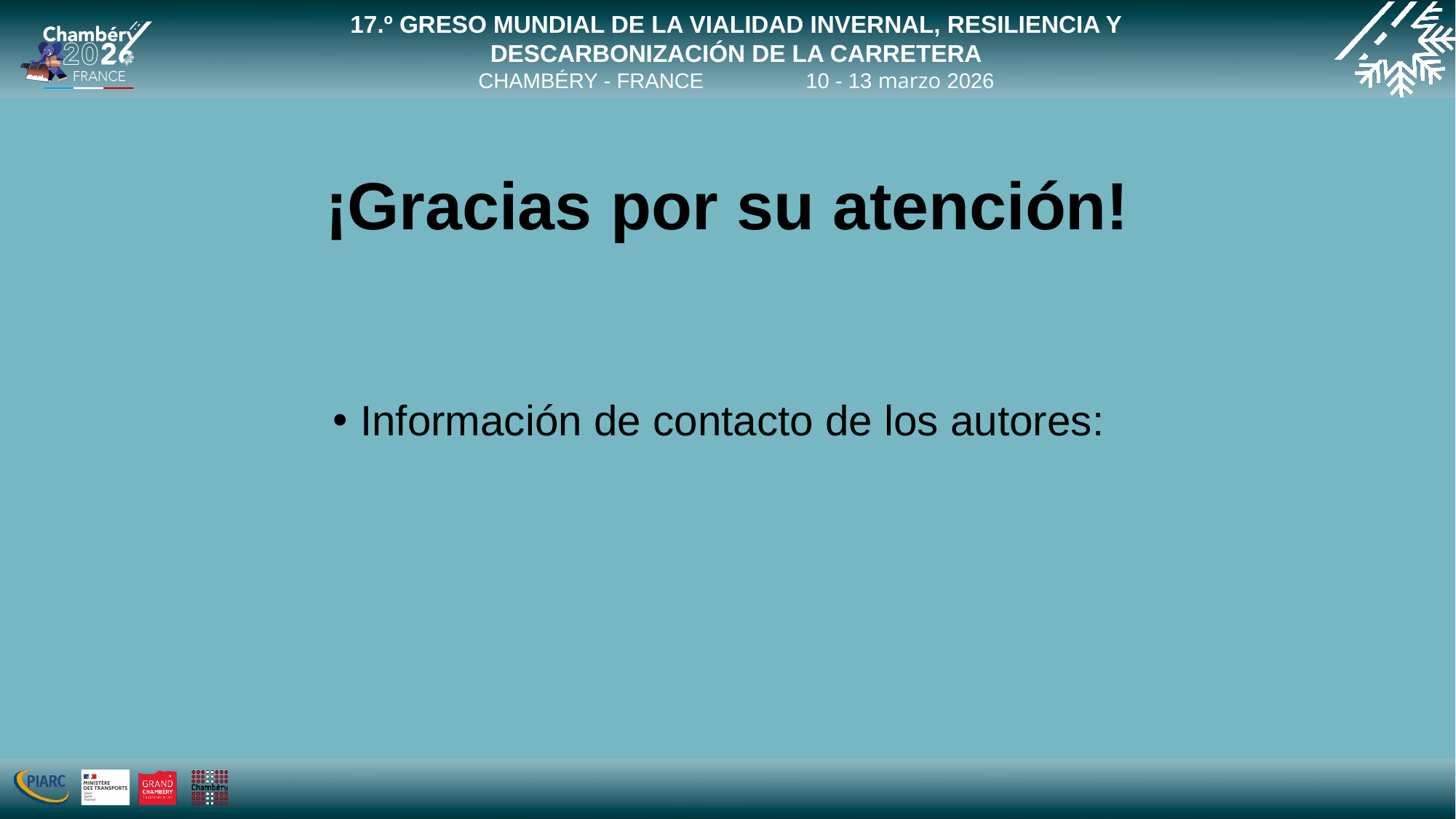

# ¡Gracias por su atención!
Información de contacto de los autores: